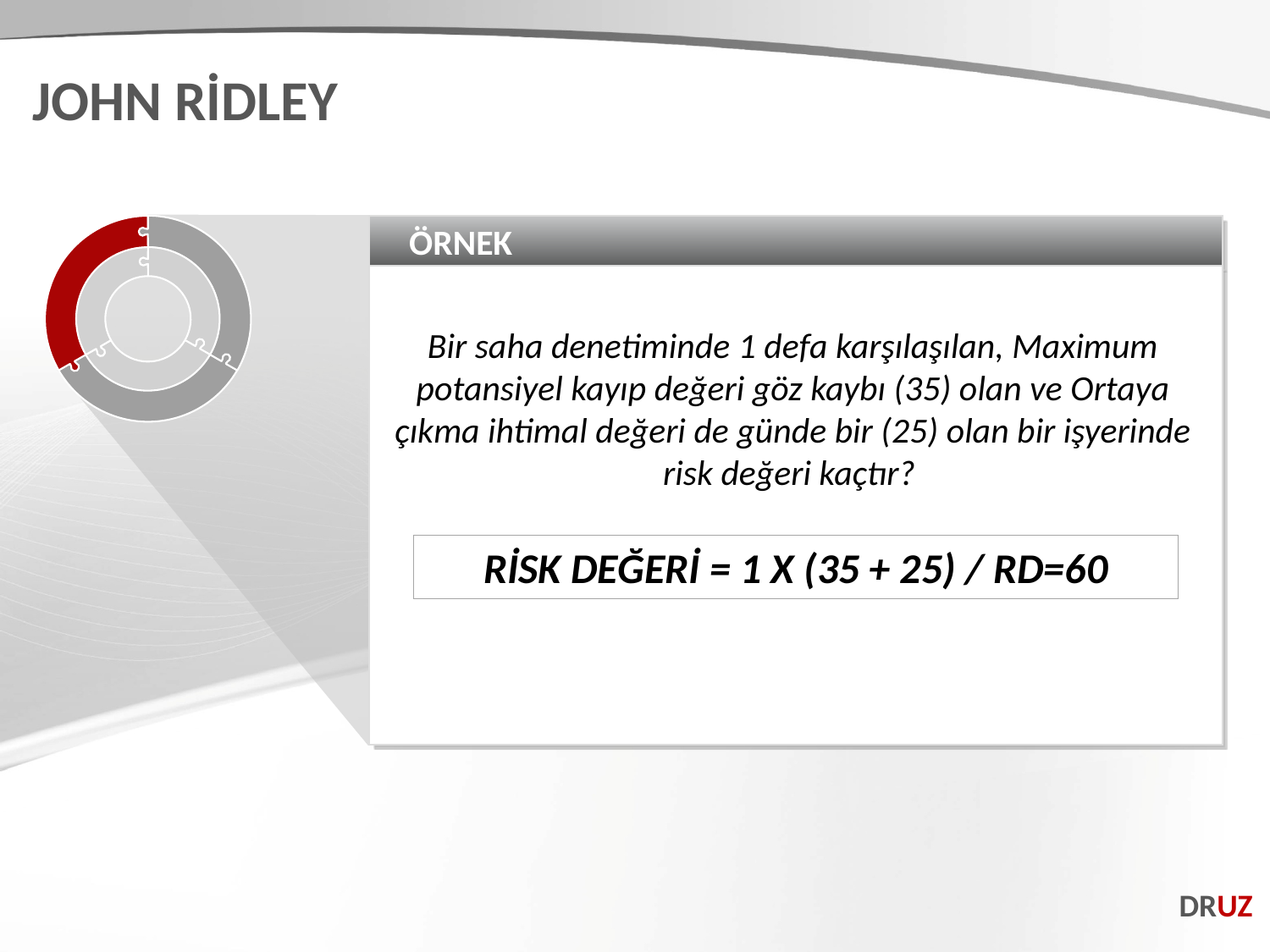

JOHN RİDLEY

ÖRNEK

Bir saha denetiminde 1 defa karşılaşılan, Maximum potansiyel kayıp değeri göz kaybı (35) olan ve Ortaya çıkma ihtimal değeri de günde bir (25) olan bir işyerinde risk değeri kaçtır?

RİSK DEĞERİ = 1 X (35 + 25) / RD=60
DRUZ